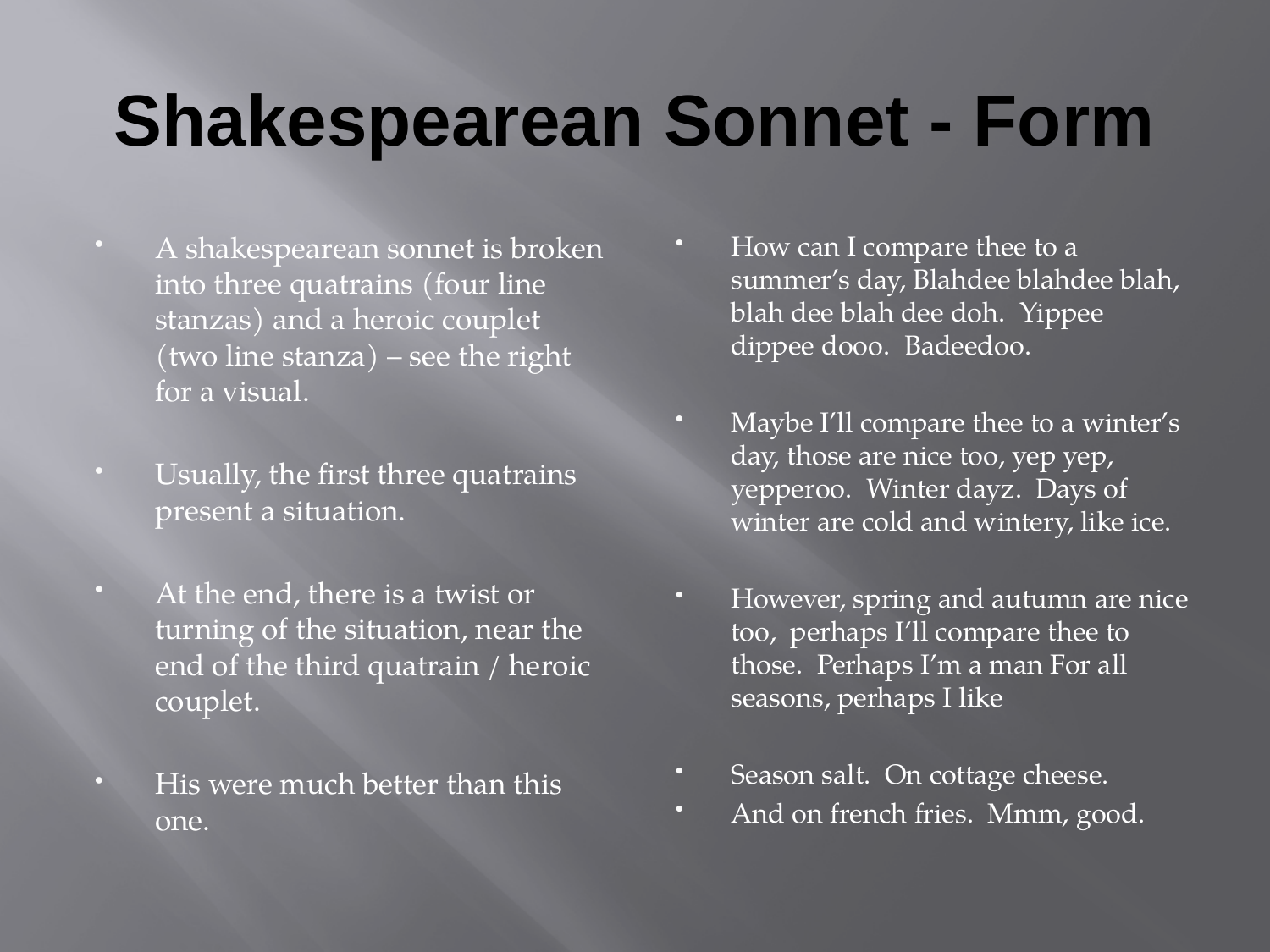

# Shakespearean Sonnet - Form
A shakespearean sonnet is broken into three quatrains (four line stanzas) and a heroic couplet (two line stanza) – see the right for a visual.

Usually, the first three quatrains present a situation.

At the end, there is a twist or turning of the situation, near the end of the third quatrain / heroic couplet.

His were much better than this one.
How can I compare thee to a summer’s day, Blahdee blahdee blah, blah dee blah dee doh.  Yippee dippee dooo.  Badeedoo.

Maybe I’ll compare thee to a winter’s day, those are nice too, yep yep, yepperoo.  Winter dayz.  Days of winter are cold and wintery, like ice.

However, spring and autumn are nice too,  perhaps I’ll compare thee to those.  Perhaps I’m a man For all seasons, perhaps I like

Season salt.  On cottage cheese.
And on french fries.  Mmm, good.